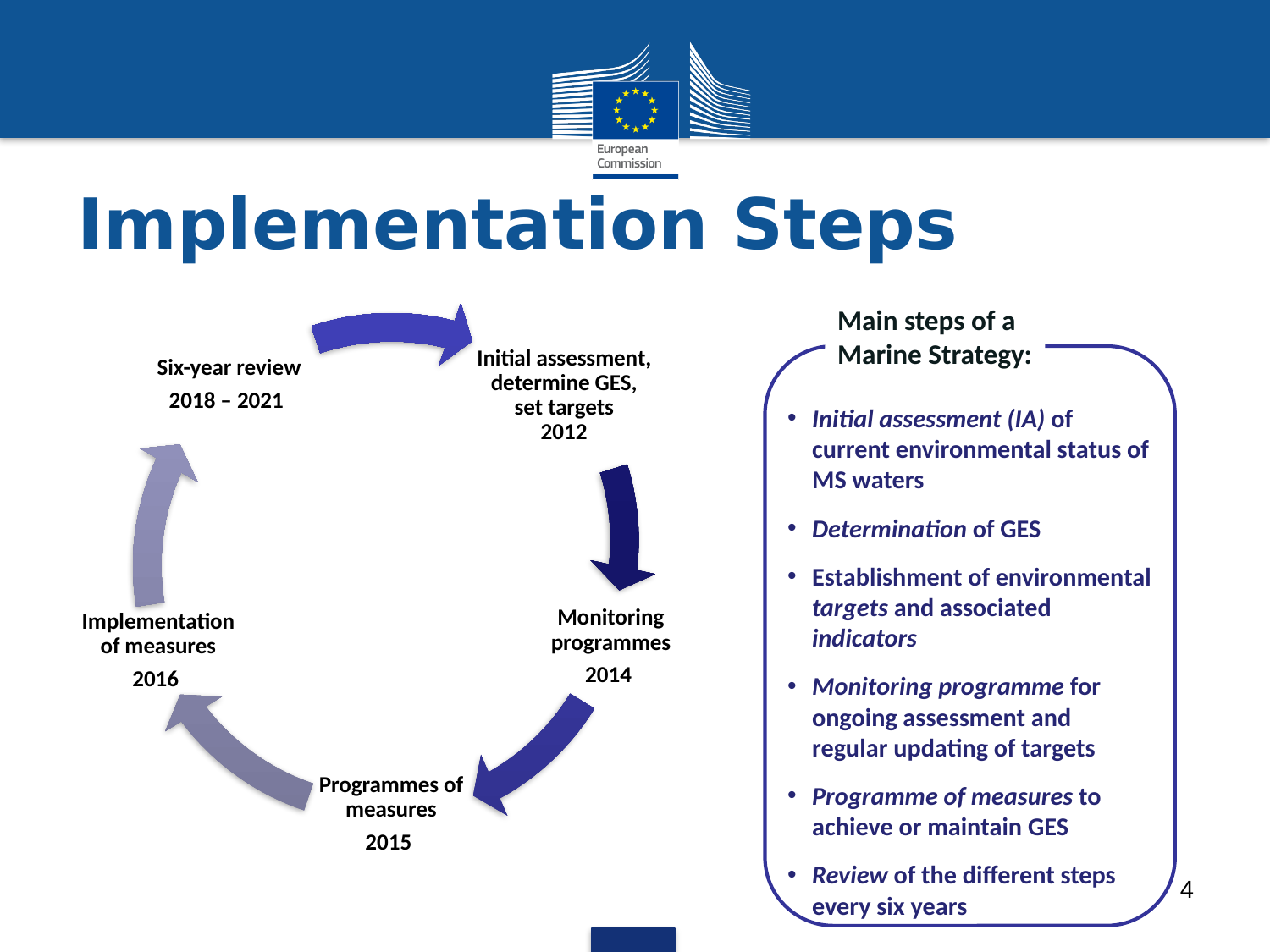

# Implementation Steps
Initial assessment, determine GES, set targets
2012
Monitoring programmes
2014
Programmes of measures
2015
Implementation of measures
2016
Six-year review
2018 – 2021
Main steps of a Marine Strategy:

Initial assessment (IA) of current environmental status of MS waters
Determination of GES
Establishment of environmental targets and associated indicators
Monitoring programme for ongoing assessment and regular updating of targets
Programme of measures to achieve or maintain GES
Review of the different steps every six years
4